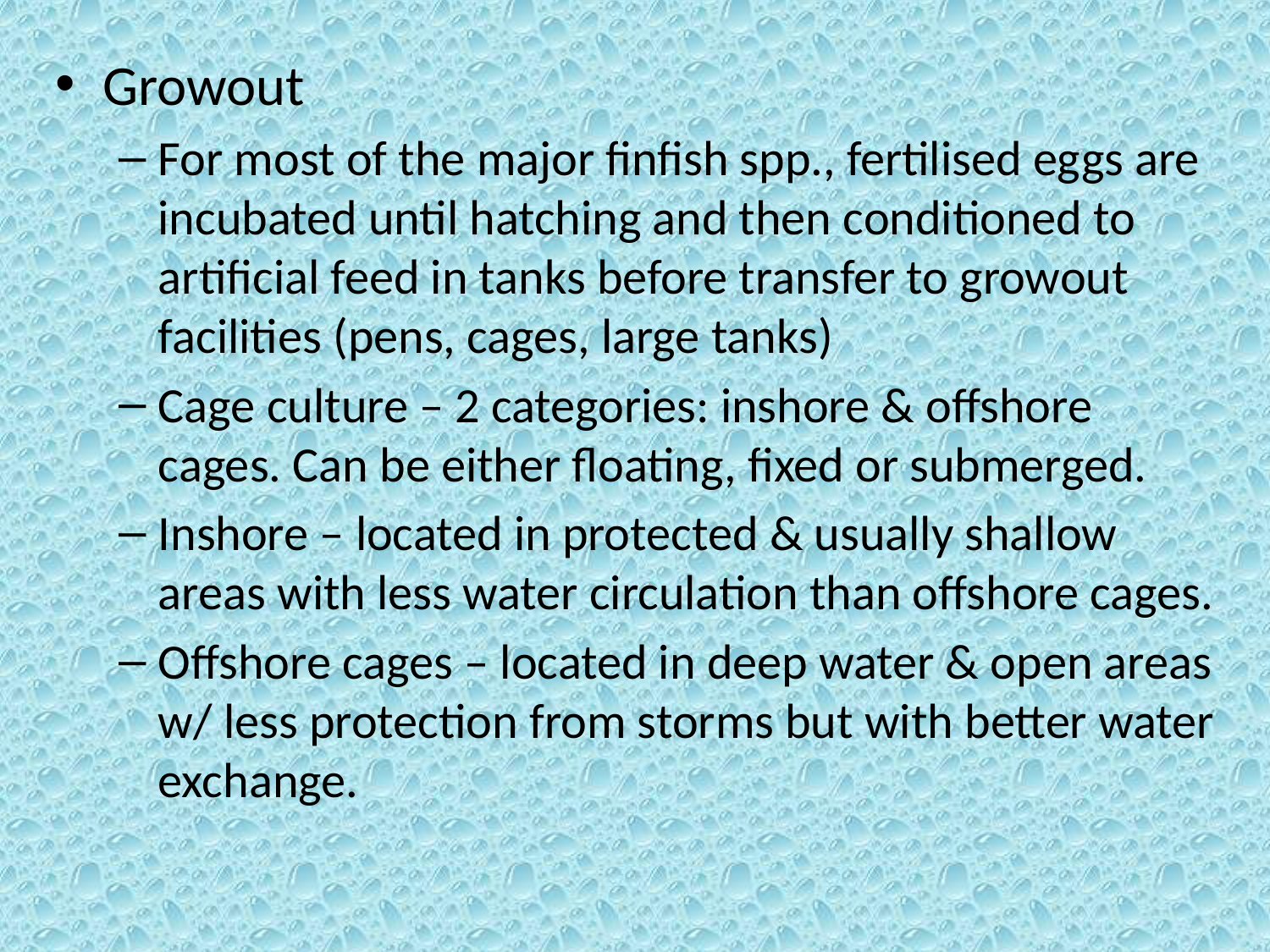

Growout
For most of the major finfish spp., fertilised eggs are incubated until hatching and then conditioned to artificial feed in tanks before transfer to growout facilities (pens, cages, large tanks)
Cage culture – 2 categories: inshore & offshore cages. Can be either floating, fixed or submerged.
Inshore – located in protected & usually shallow areas with less water circulation than offshore cages.
Offshore cages – located in deep water & open areas w/ less protection from storms but with better water exchange.